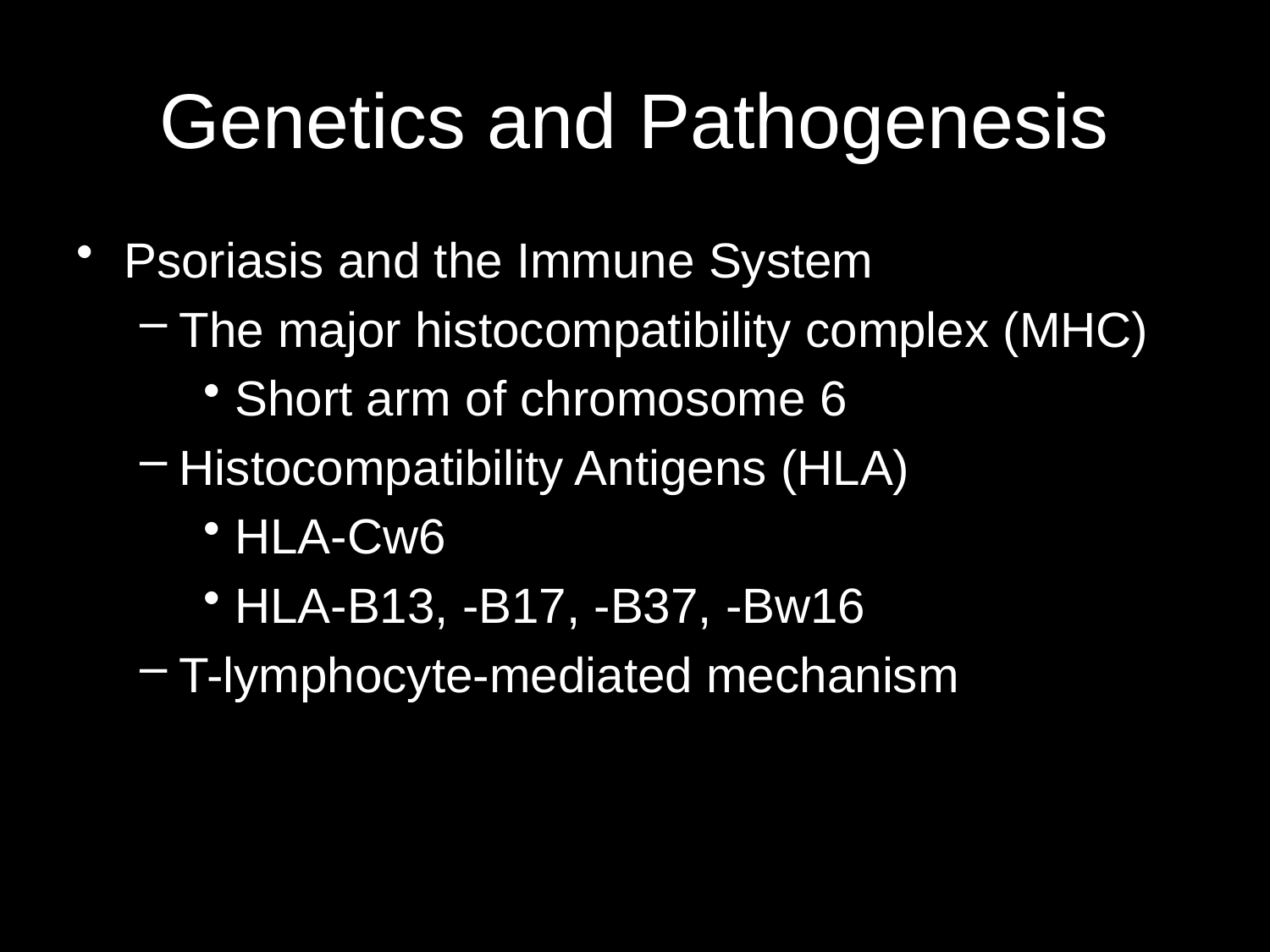

# Genetics and Pathogenesis
Psoriasis and the Immune System
The major histocompatibility complex (MHC)
Short arm of chromosome 6
Histocompatibility Antigens (HLA)
HLA-Cw6
HLA-B13, -B17, -B37, -Bw16
T-lymphocyte-mediated mechanism
 8